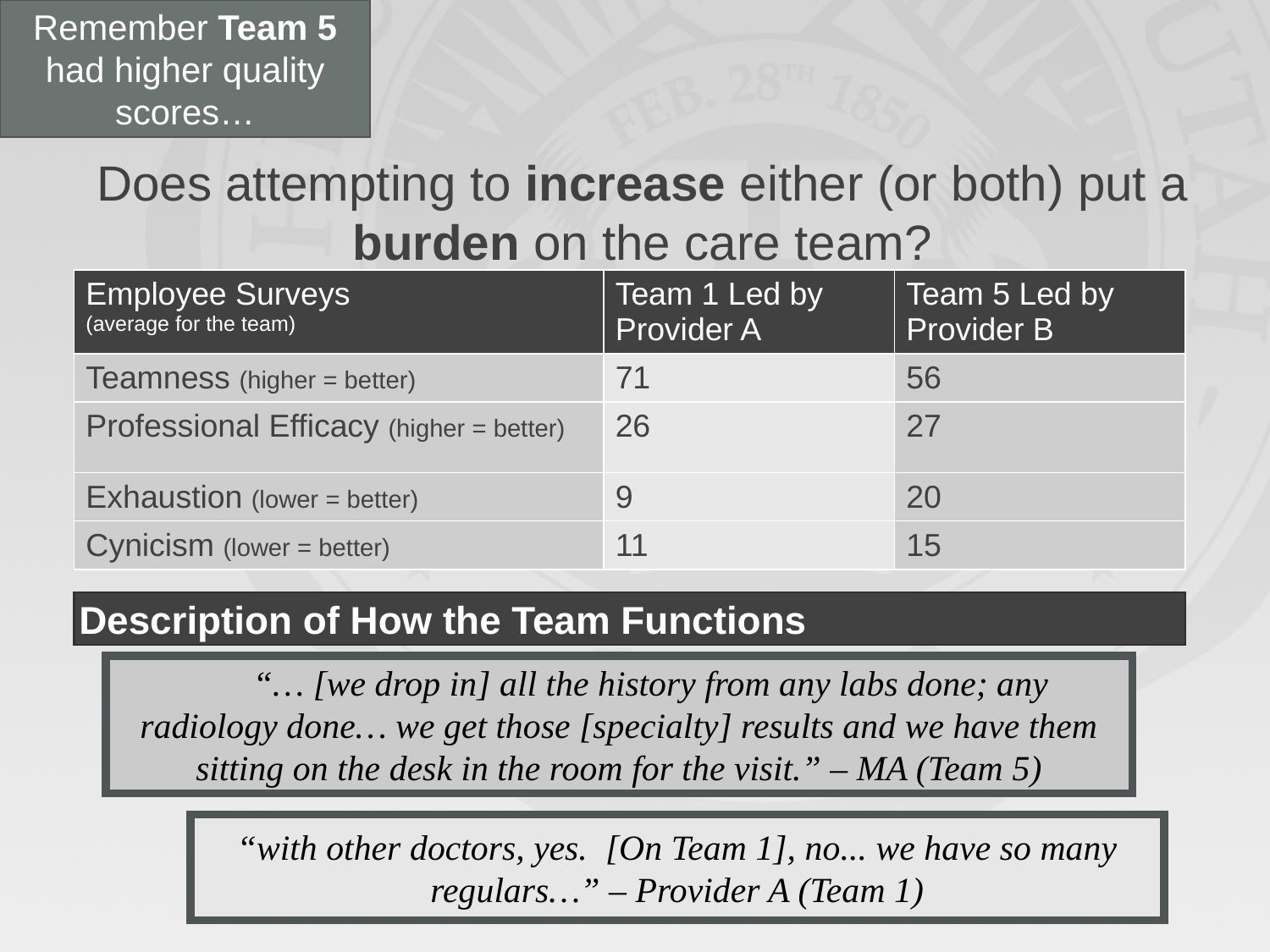

Remember Team 5 had higher quality scores…
# Does attempting to increase either (or both) put a burden on the care team?
| Employee Surveys (average for the team) | Team 1 Led by Provider A | Team 5 Led by Provider B |
| --- | --- | --- |
| Teamness (higher = better) | 71 | 56 |
| Professional Efficacy (higher = better) | 26 | 27 |
| Exhaustion (lower = better) | 9 | 20 |
| Cynicism (lower = better) | 11 | 15 |
Description of How the Team Functions
“… [we drop in] all the history from any labs done; any radiology done… we get those [specialty] results and we have them sitting on the desk in the room for the visit.” – MA (Team 5)
“with other doctors, yes.  [On Team 1], no... we have so many regulars…” – Provider A (Team 1)